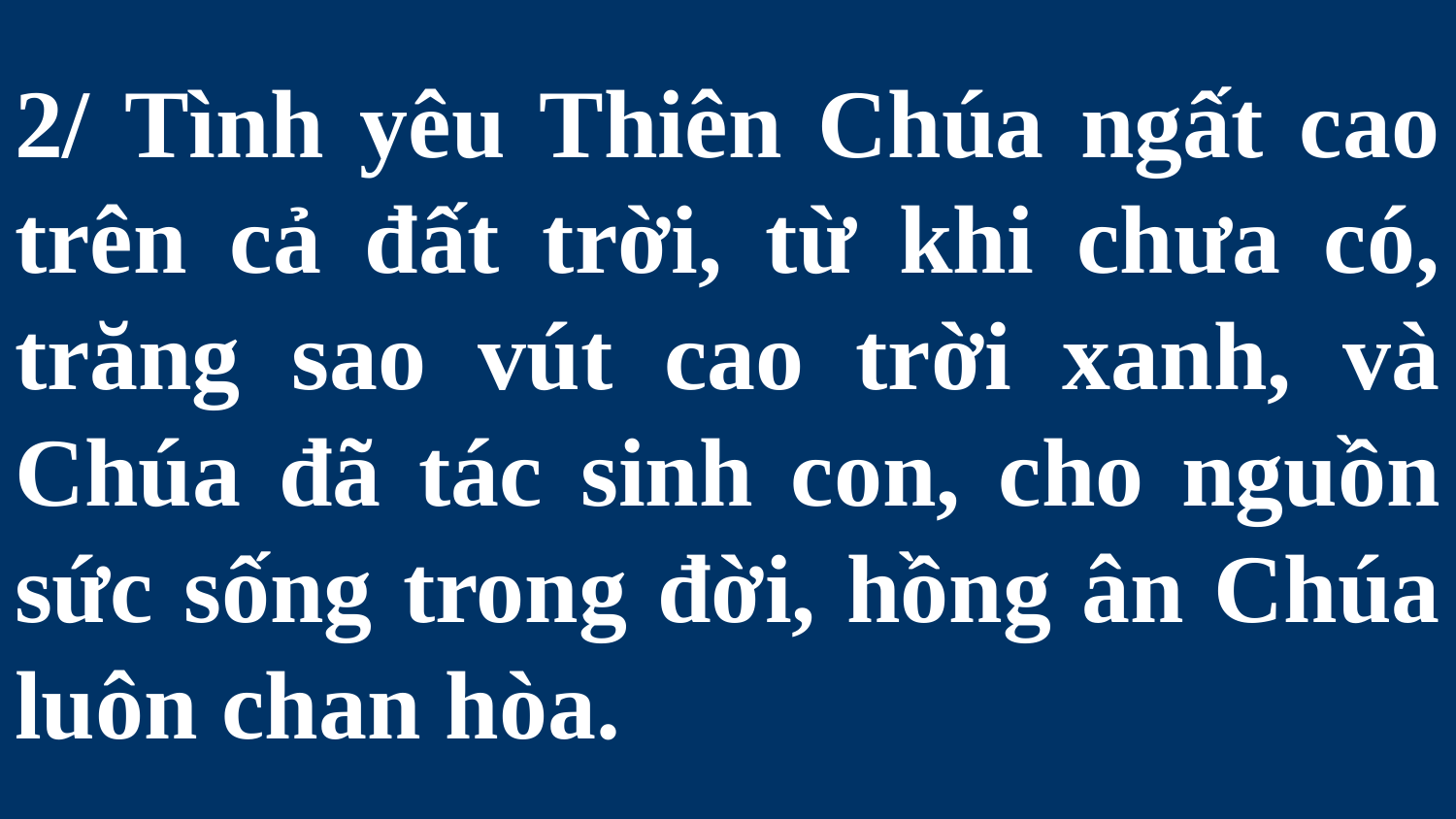

# 2/ Tình yêu Thiên Chúa ngất cao trên cả đất trời, từ khi chưa có, trăng sao vút cao trời xanh, và Chúa đã tác sinh con, cho nguồn sức sống trong đời, hồng ân Chúa luôn chan hòa.